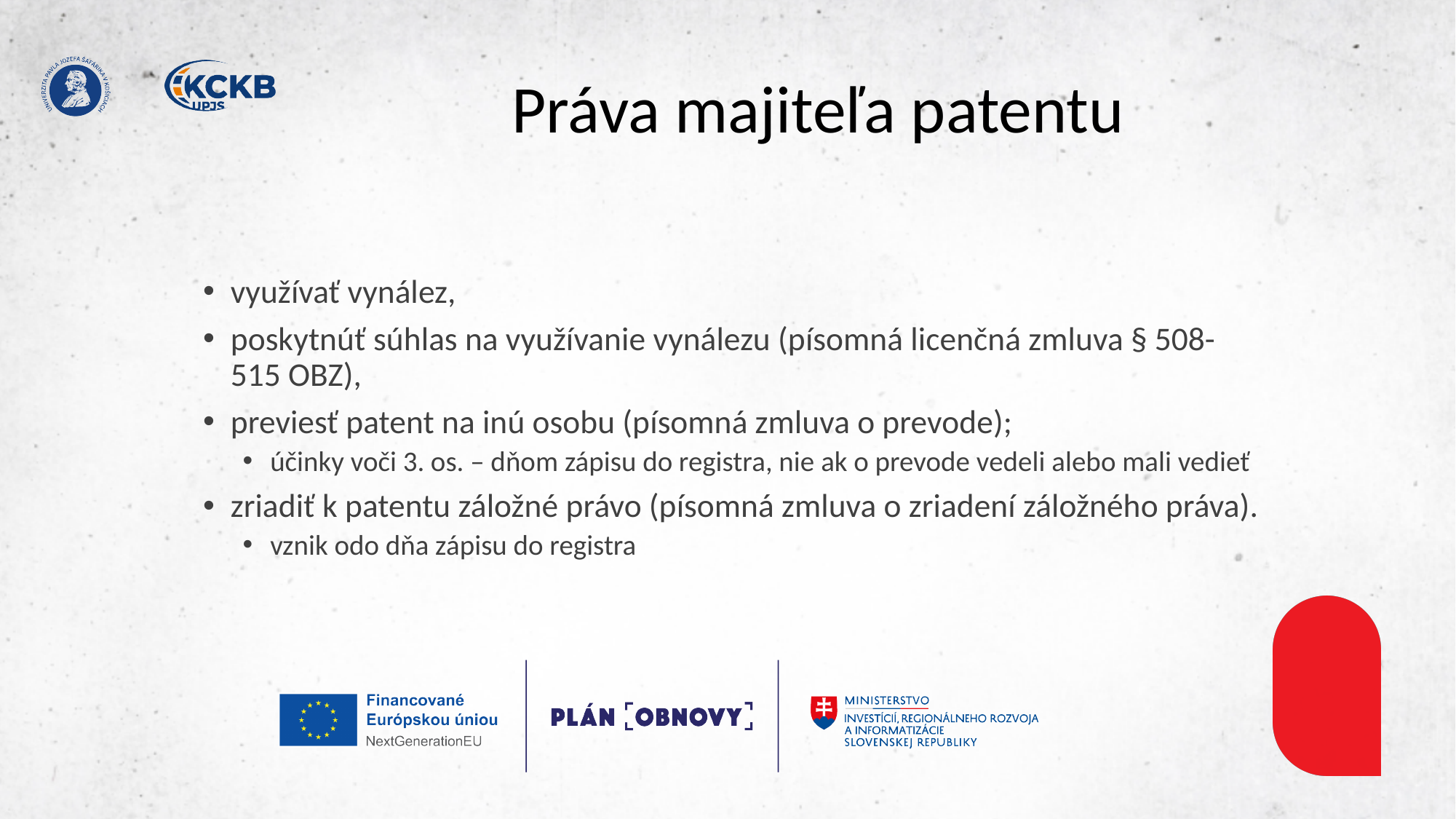

# Práva majiteľa patentu
využívať vynález,
poskytnúť súhlas na využívanie vynálezu (písomná licenčná zmluva § 508-515 OBZ),
previesť patent na inú osobu (písomná zmluva o prevode);
účinky voči 3. os. – dňom zápisu do registra, nie ak o prevode vedeli alebo mali vedieť
zriadiť k patentu záložné právo (písomná zmluva o zriadení záložného práva).
vznik odo dňa zápisu do registra